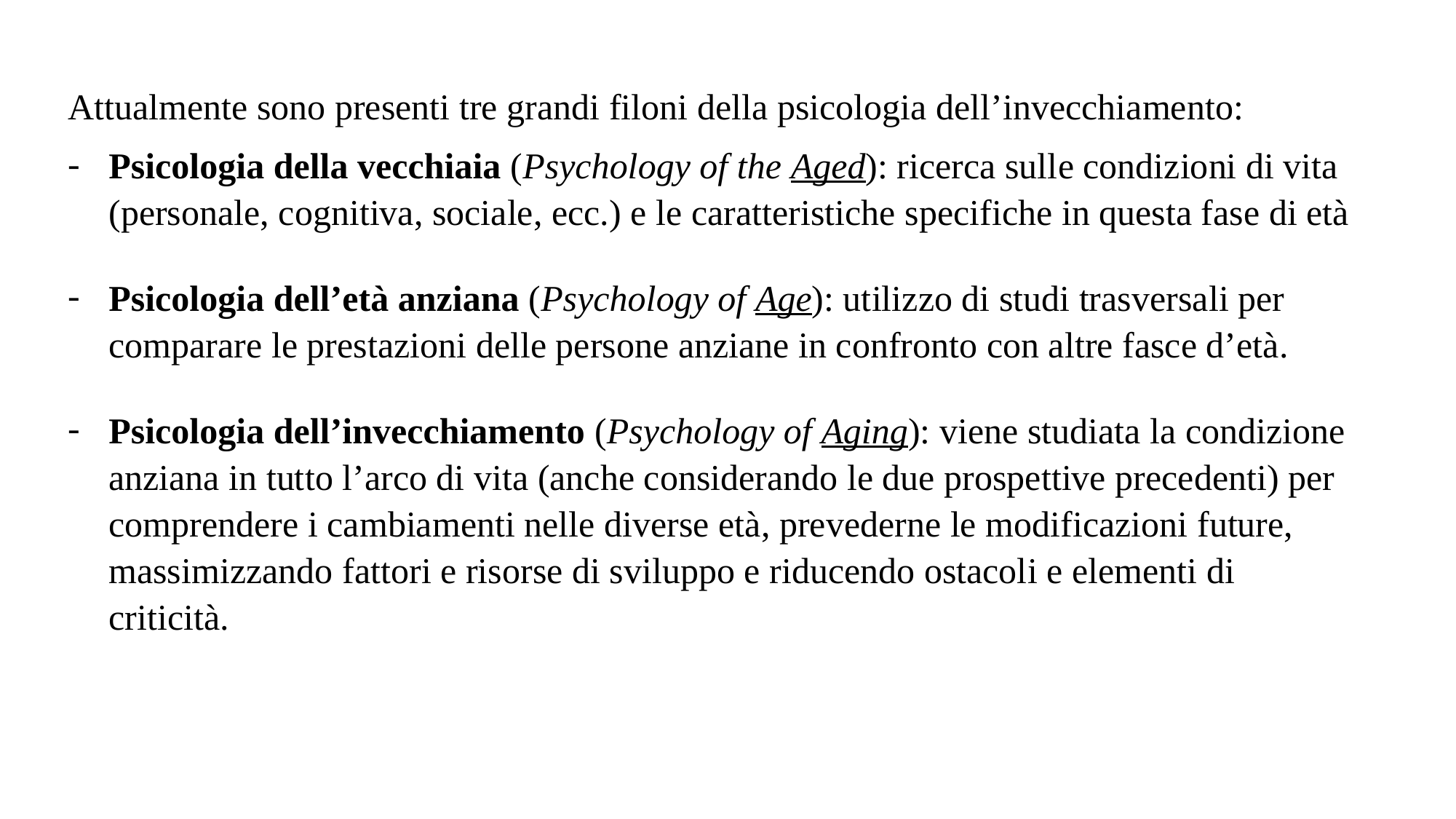

Attualmente sono presenti tre grandi filoni della psicologia dell’invecchiamento:
Psicologia della vecchiaia (Psychology of the Aged): ricerca sulle condizioni di vita (personale, cognitiva, sociale, ecc.) e le caratteristiche specifiche in questa fase di età

Psicologia dell’età anziana (Psychology of Age): utilizzo di studi trasversali per comparare le prestazioni delle persone anziane in confronto con altre fasce d’età.

Psicologia dell’invecchiamento (Psychology of Aging): viene studiata la condizione anziana in tutto l’arco di vita (anche considerando le due prospettive precedenti) per comprendere i cambiamenti nelle diverse età, prevederne le modificazioni future, massimizzando fattori e risorse di sviluppo e riducendo ostacoli e elementi di criticità.